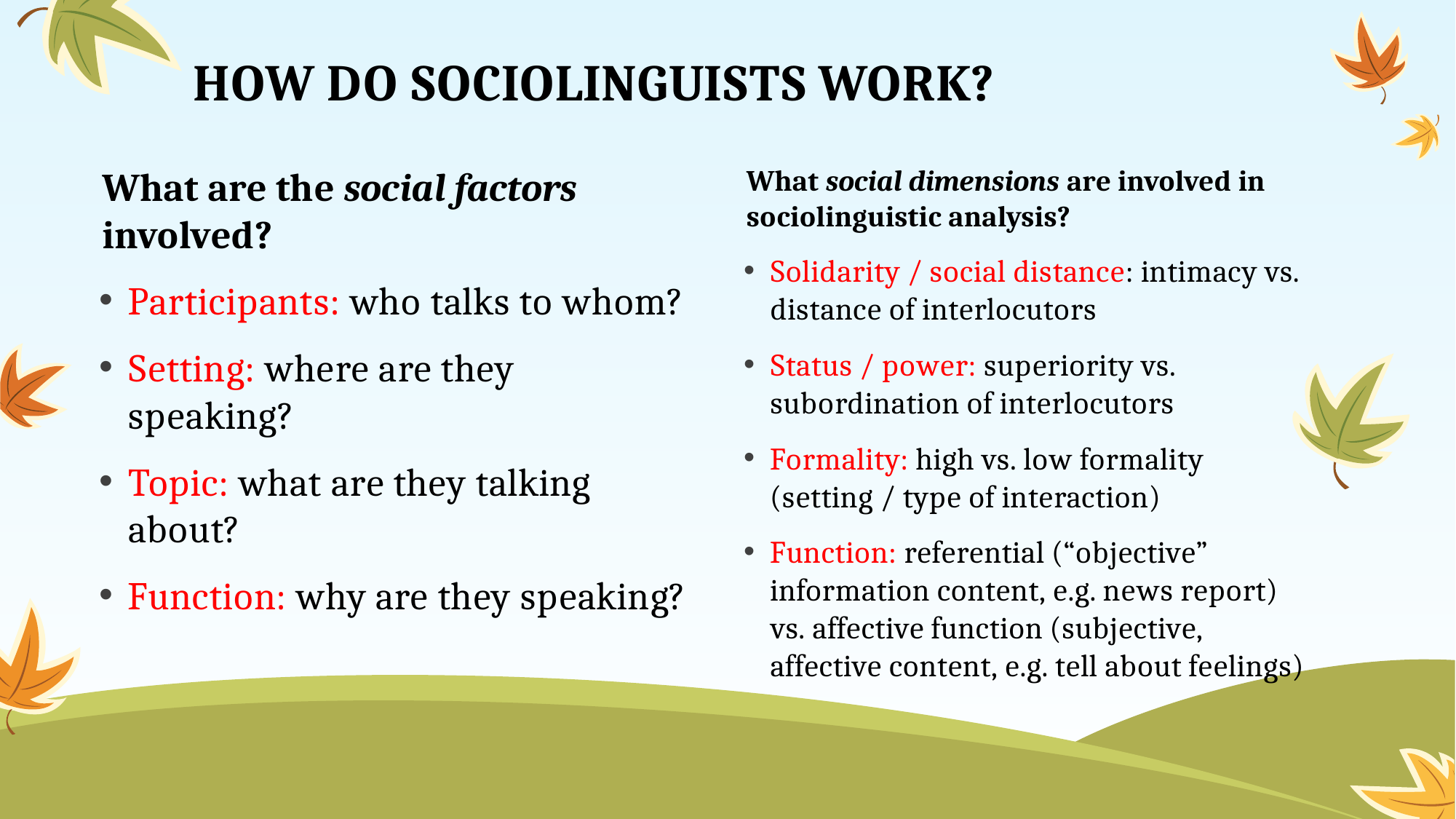

# HOW DO SOCIOLINGUISTS WORK?
What are the social factors involved?
Participants: who talks to whom?
Setting: where are they speaking?
Topic: what are they talking about?
Function: why are they speaking?

What social dimensions are involved in sociolinguistic analysis?
Solidarity / social distance: intimacy vs. distance of interlocutors
Status / power: superiority vs. subordination of interlocutors
Formality: high vs. low formality (setting / type of interaction)
Function: referential (“objective” information content, e.g. news report) vs. affective function (subjective, affective content, e.g. tell about feelings)